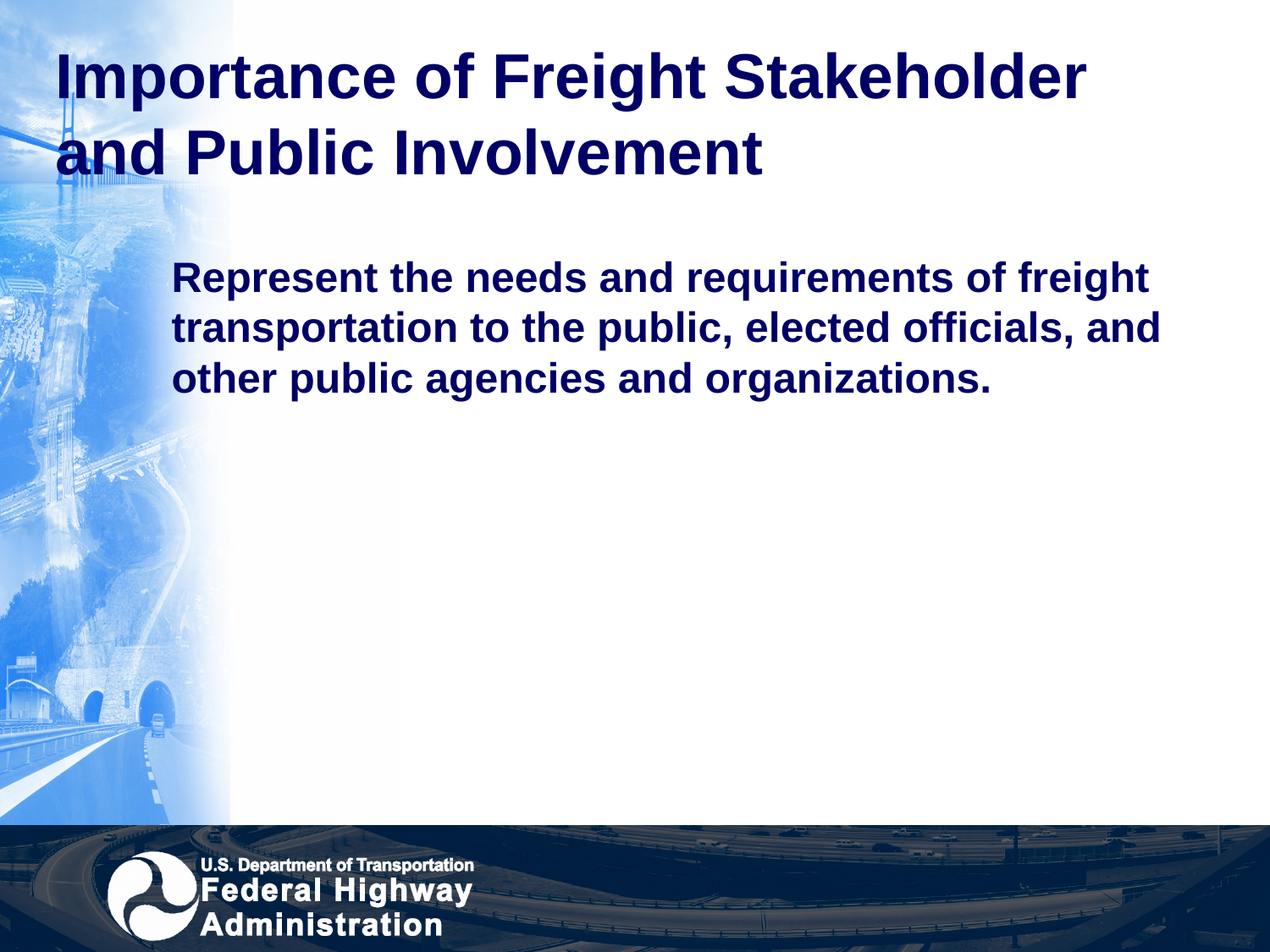

# Importance of Freight Stakeholder and Public Involvement
Represent the needs and requirements of freight transportation to the public, elected officials, and other public agencies and organizations.